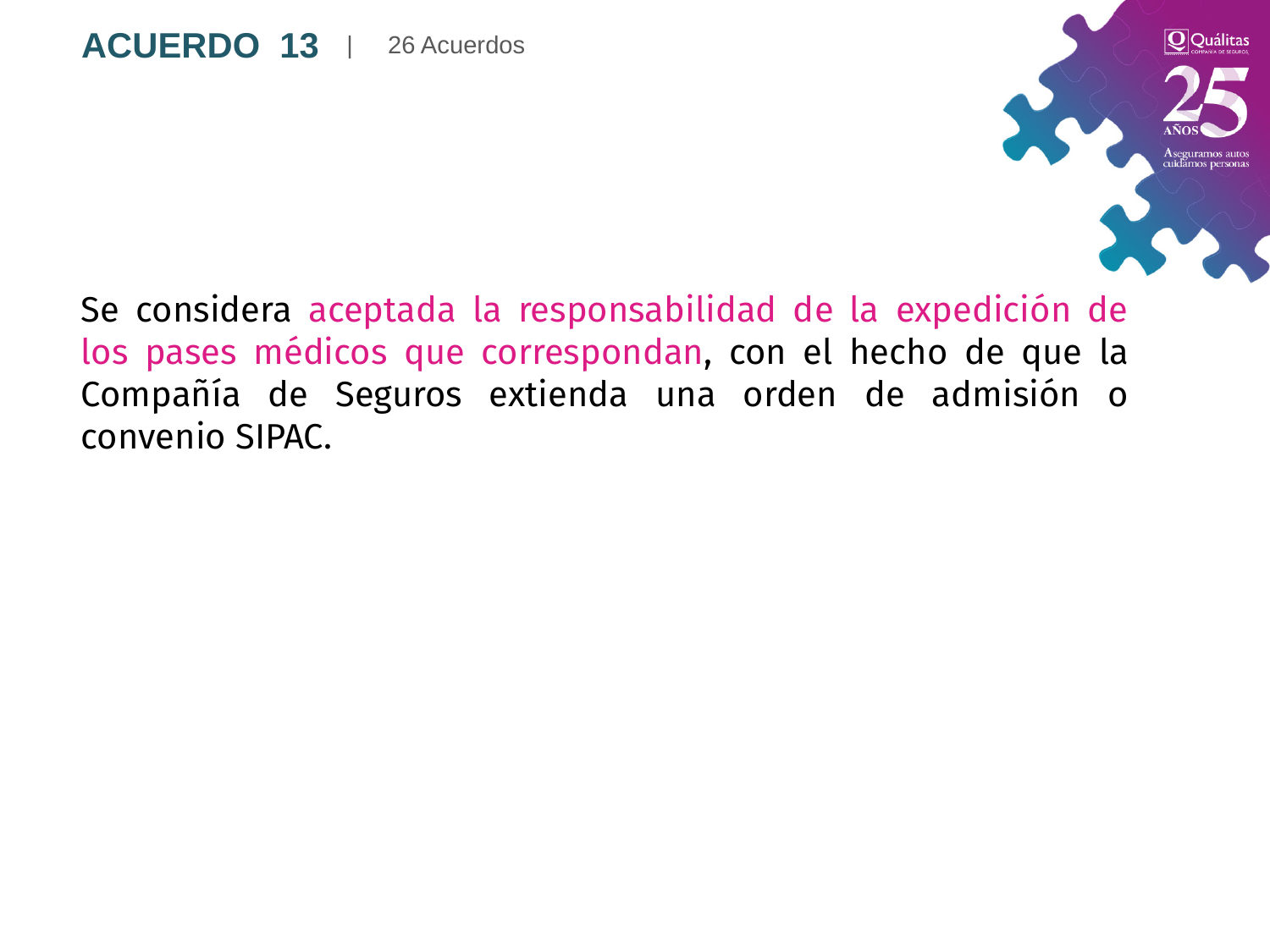

|     26 Acuerdos
ACUERDO  13
Se considera aceptada la responsabilidad de la expedición de los pases médicos que correspondan, con el hecho de que la Compañía de Seguros extienda una orden de admisión o convenio SIPAC.